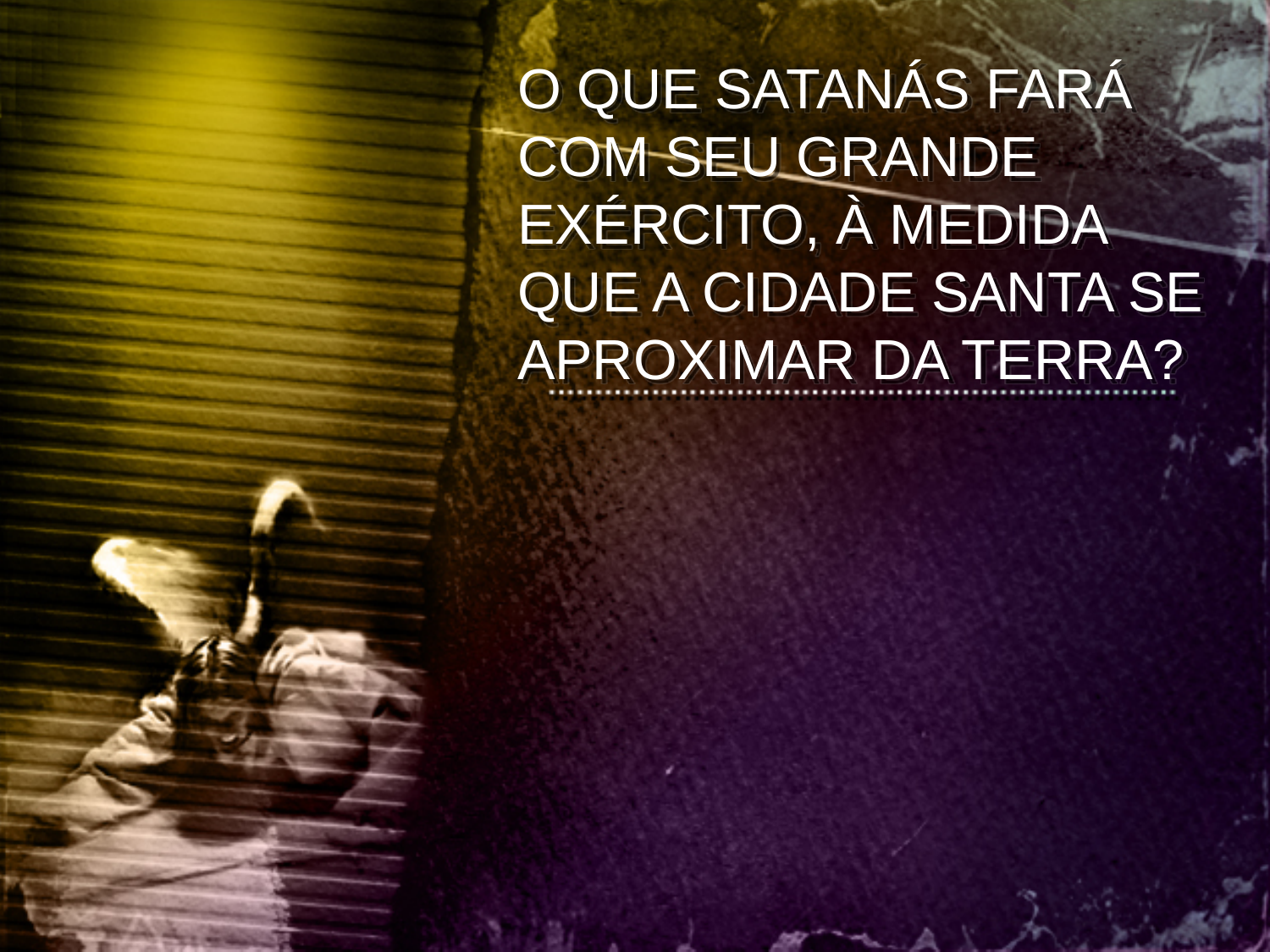

O QUE SATANÁS FARÁ COM SEU GRANDE EXÉRCITO, À MEDIDA QUE A CIDADE SANTA SE APROXIMAR DA TERRA?